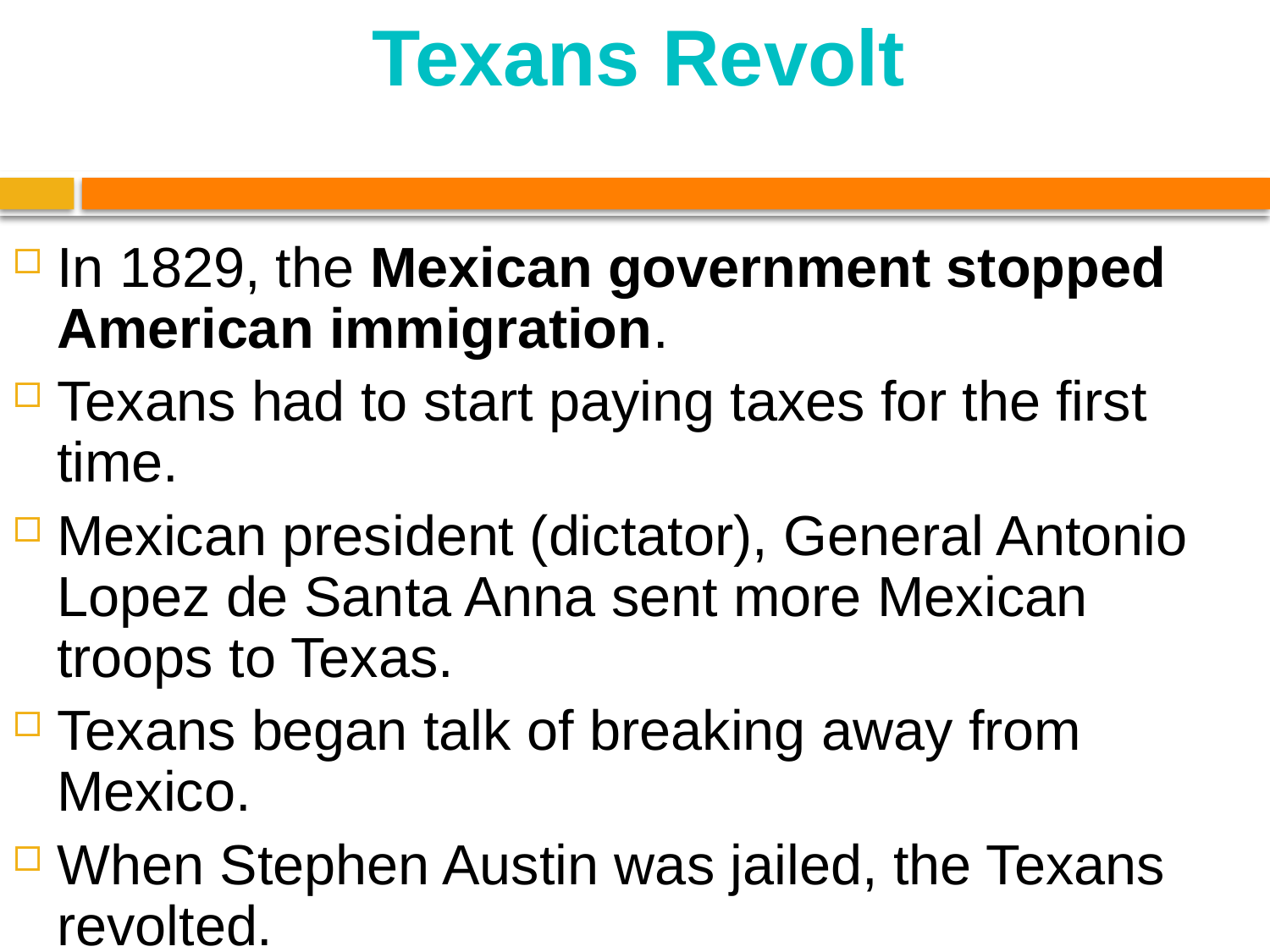

Texans Revolt
In 1829, the Mexican government stopped American immigration.
Texans had to start paying taxes for the first time.
Mexican president (dictator), General Antonio Lopez de Santa Anna sent more Mexican troops to Texas.
Texans began talk of breaking away from Mexico.
When Stephen Austin was jailed, the Texans revolted.
Santa Anna led 6,000 troops to Texas to put down the revolt.